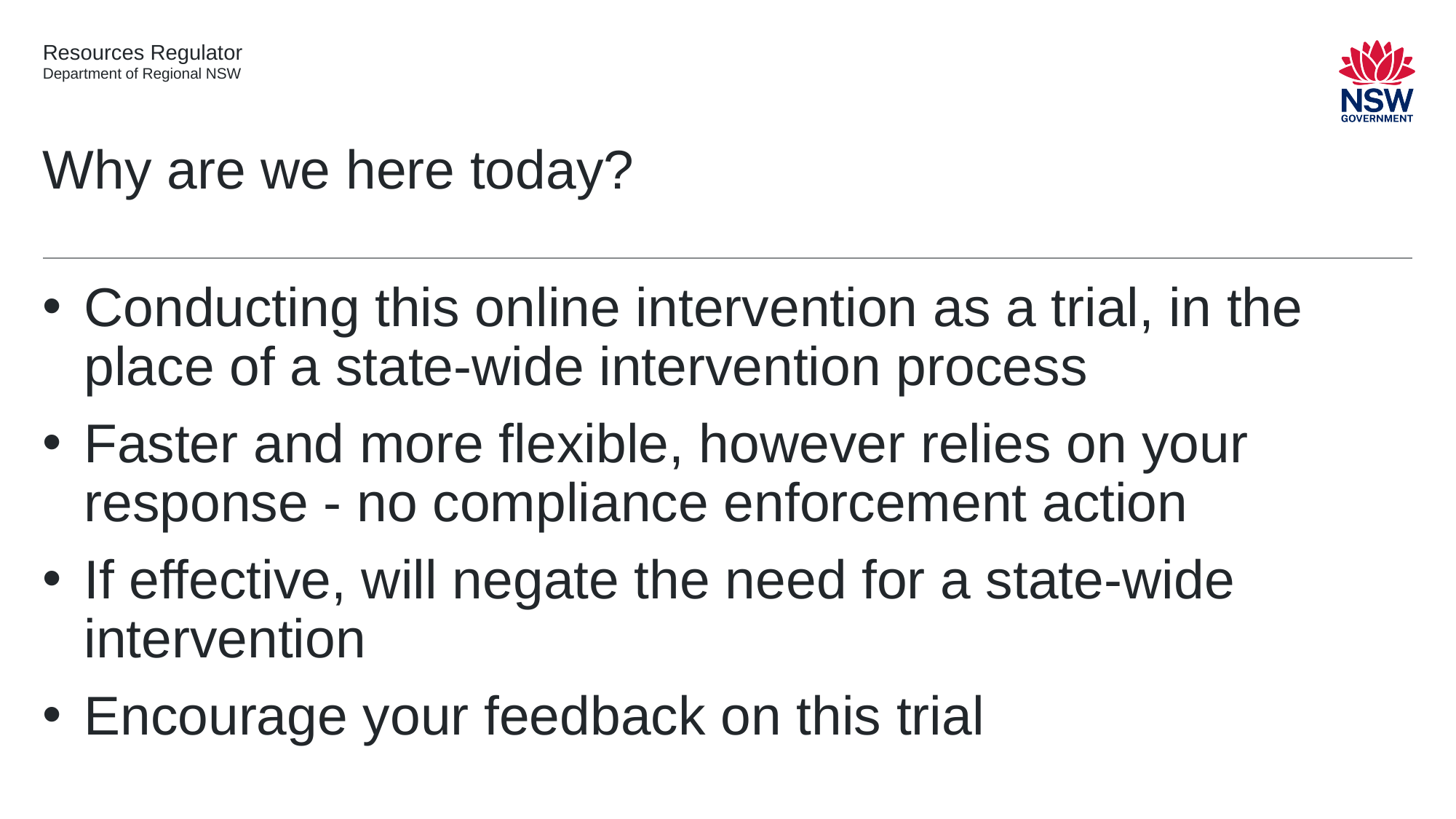

# Why are we here today?
Conducting this online intervention as a trial, in the place of a state-wide intervention process
Faster and more flexible, however relies on your response - no compliance enforcement action
If effective, will negate the need for a state-wide intervention
Encourage your feedback on this trial